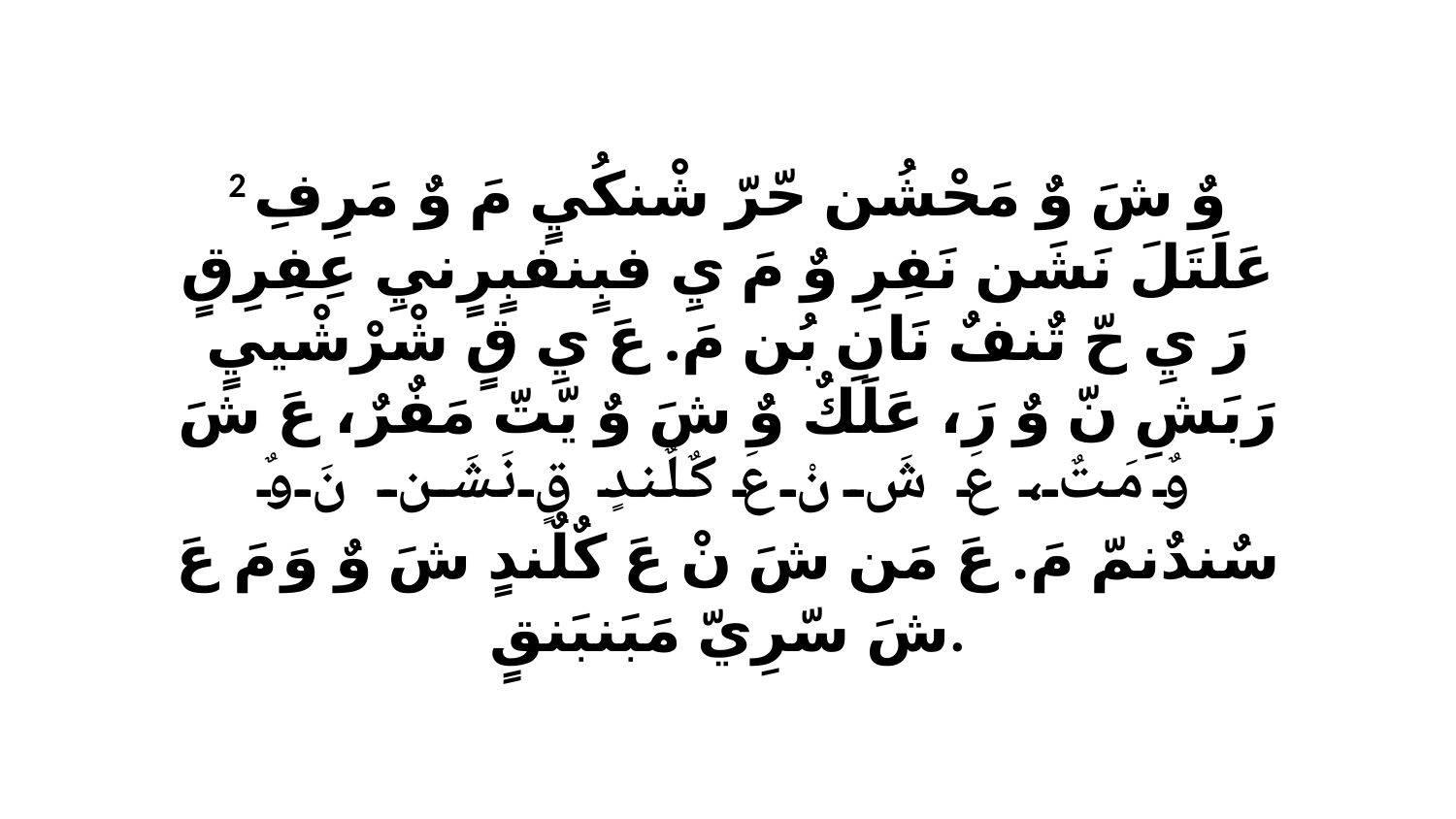

2 وٌ شَ وٌ مَحْشُن حّرّ شْنكُيٍ مَ وٌ مَرِفِ عَلَتَلَ نَشَن نَفِرِ وٌ مَ يِ فبٍنفبٍرٍنيِ عِفِرِقٍ رَ يِ حّ تٌنفٌ نَانِ بُن مَ. عَ يِ قٍ شْرْشْييٍ رَبَشِ نّ وٌ رَ، عَلَكٌ وٌ شَ وٌ يّتّ مَفٌرٌ، عَ شَ وٌ مَتٌ، عَ شَ نْ عَ كٌلٌندٍ قٍ نَشَن نَ وٌ سٌندٌنمّ مَ. عَ مَن شَ نْ عَ كٌلٌندٍ شَ وٌ وَ مَ عَ شَ سّرِيّ مَبَنبَنقٍ.